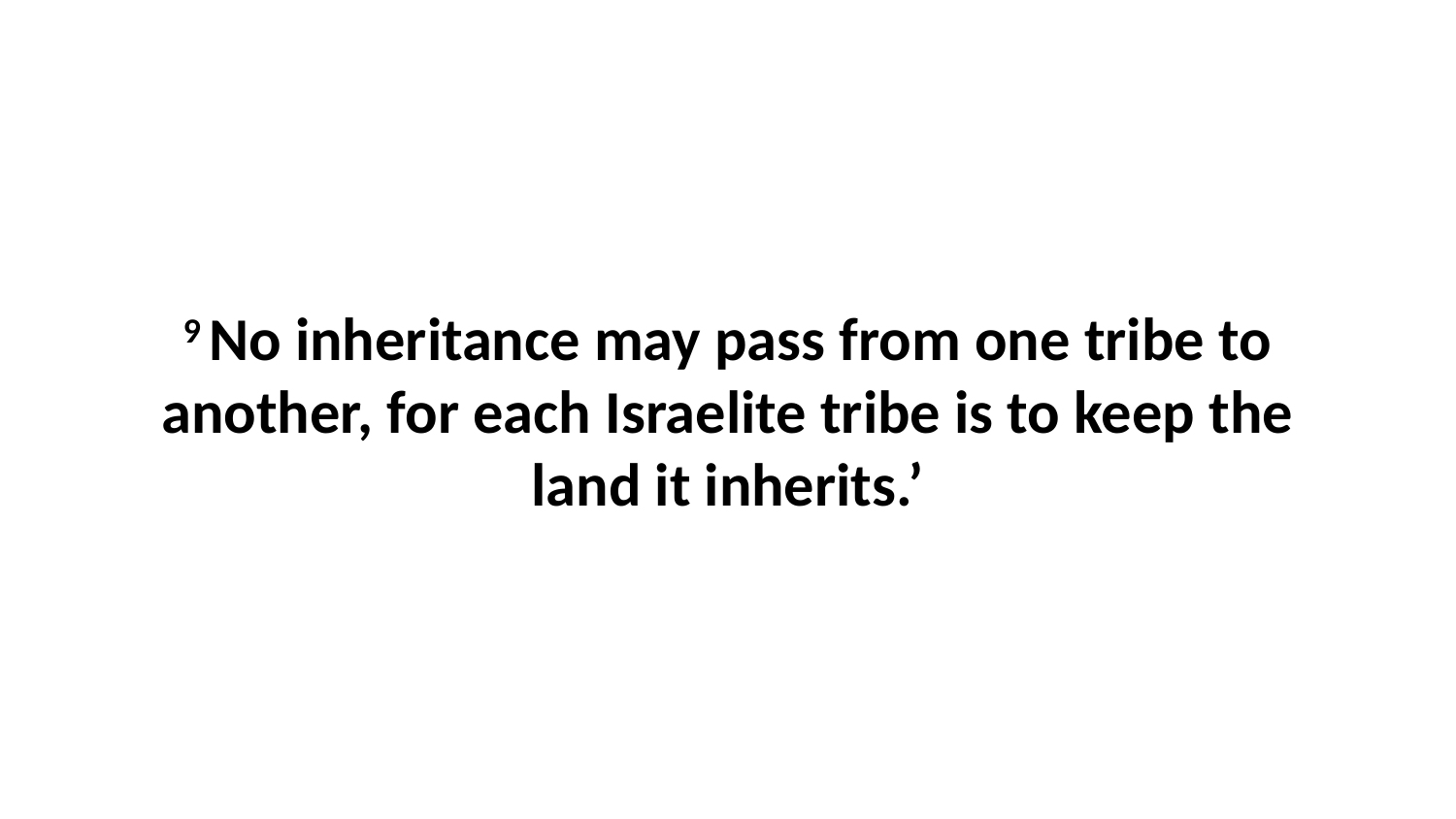

9 No inheritance may pass from one tribe to another, for each Israelite tribe is to keep the land it inherits.’